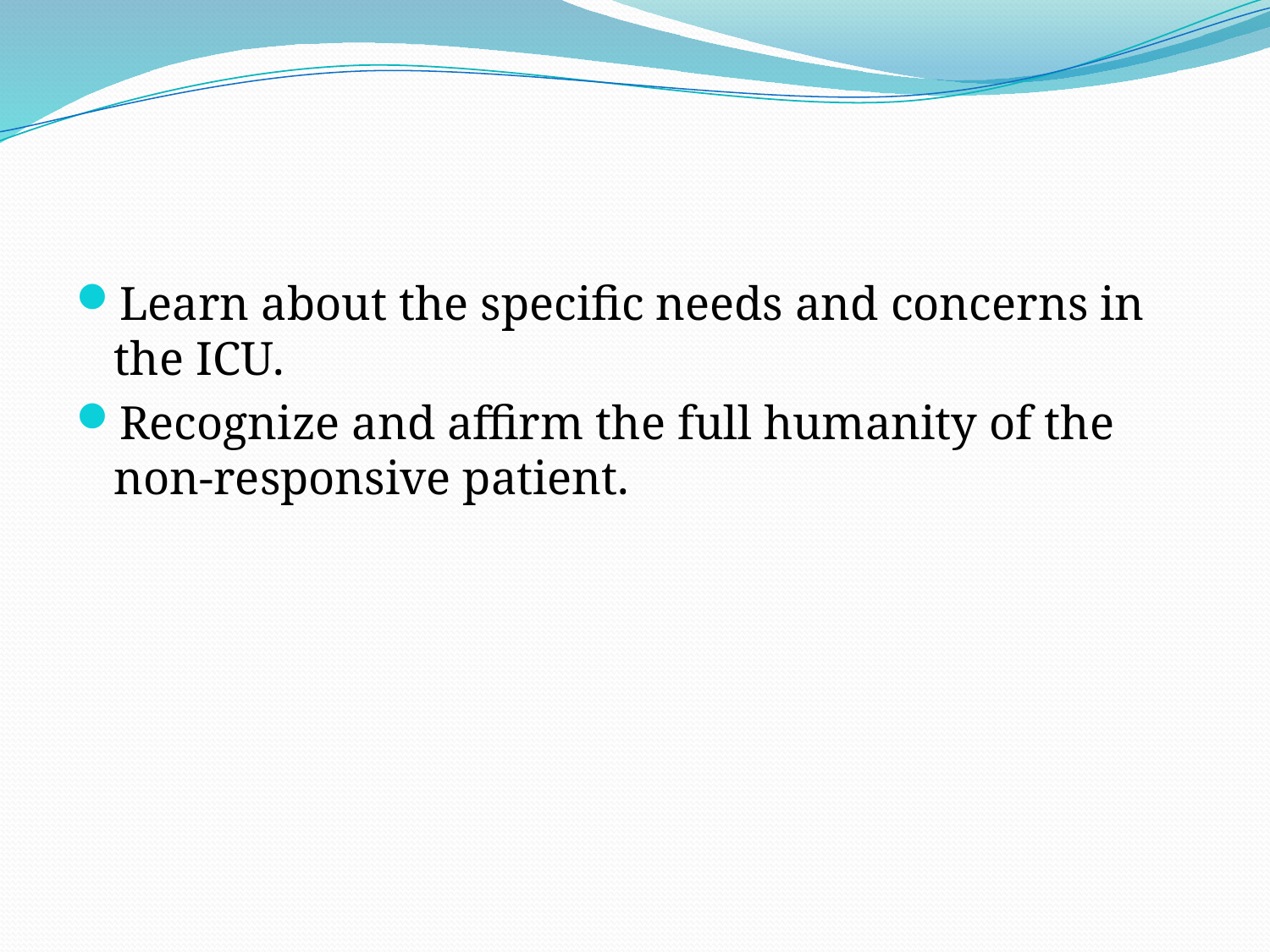

#
Learn about the specific needs and concerns in the ICU.
Recognize and affirm the full humanity of the non-responsive patient.